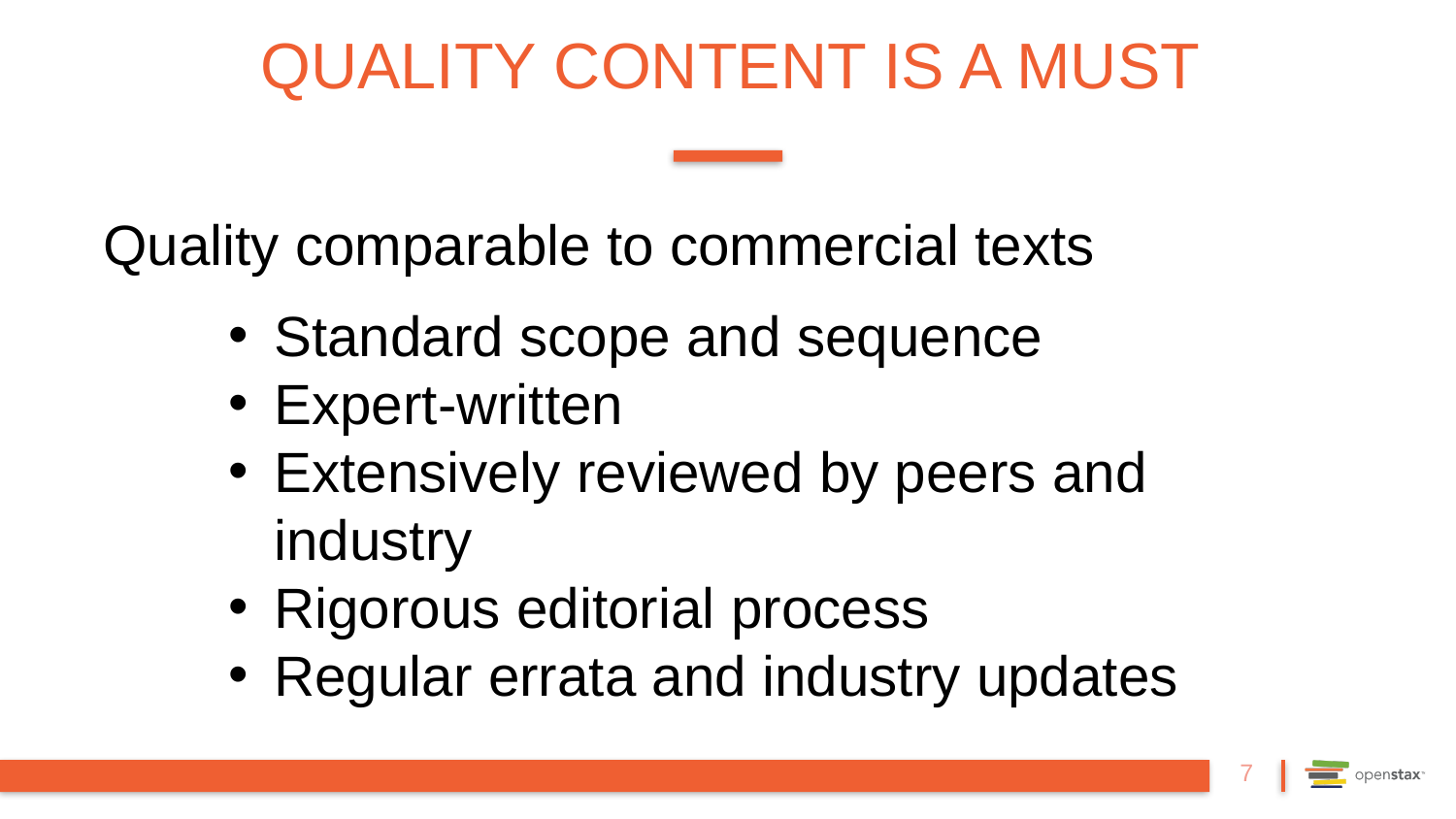

QUALITY CONTENT IS A MUST

Quality comparable to commercial texts
Standard scope and sequence
Expert-written
Extensively reviewed by peers and industry
Rigorous editorial process
Regular errata and industry updates
7